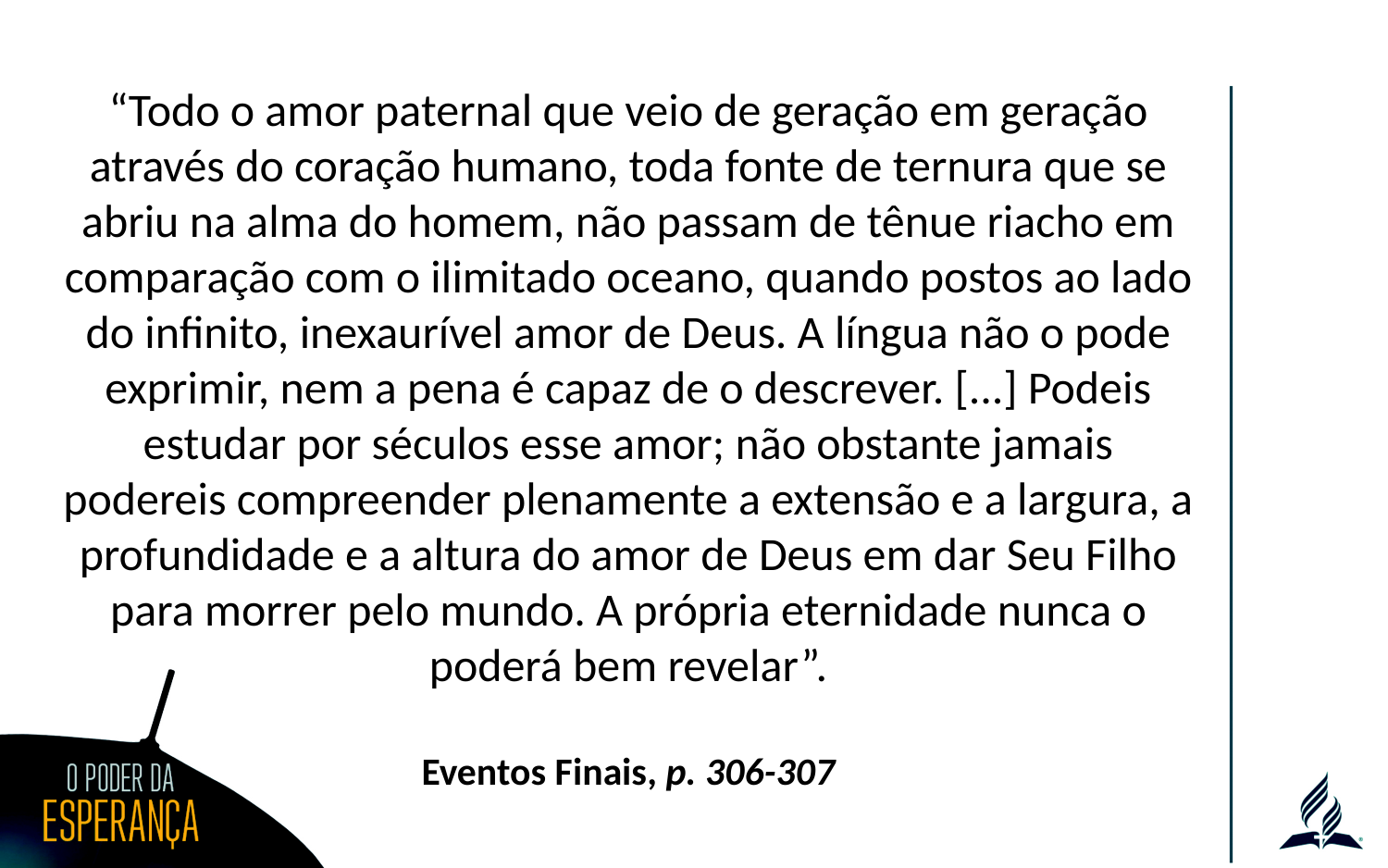

“Todo o amor paternal que veio de geração em geração através do coração humano, toda fonte de ternura que se abriu na alma do homem, não passam de tênue riacho em comparação com o ilimitado oceano, quando postos ao lado do infinito, inexaurível amor de Deus. A língua não o pode exprimir, nem a pena é capaz de o descrever. [...] Podeis estudar por séculos esse amor; não obstante jamais podereis compreender plenamente a extensão e a largura, a profundidade e a altura do amor de Deus em dar Seu Filho para morrer pelo mundo. A própria eternidade nunca o poderá bem revelar”.

Eventos Finais, p. 306-307